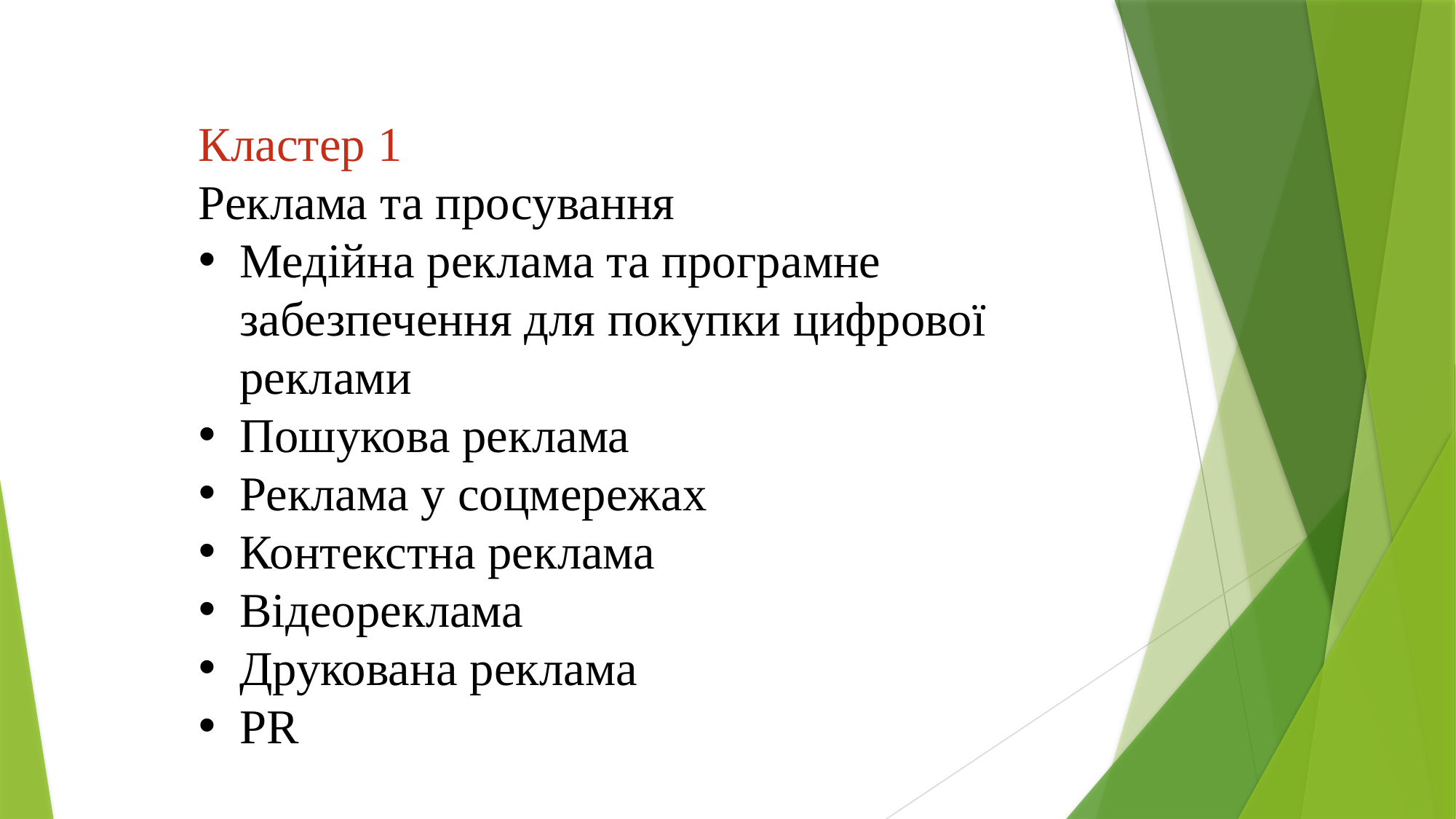

Кластер 1
Реклама та просування
Медійна реклама та програмне забезпечення для покупки цифрової реклами
Пошукова реклама
Реклама у соцмережах
Контекстна реклама
Відеореклама
Друкована реклама
PR